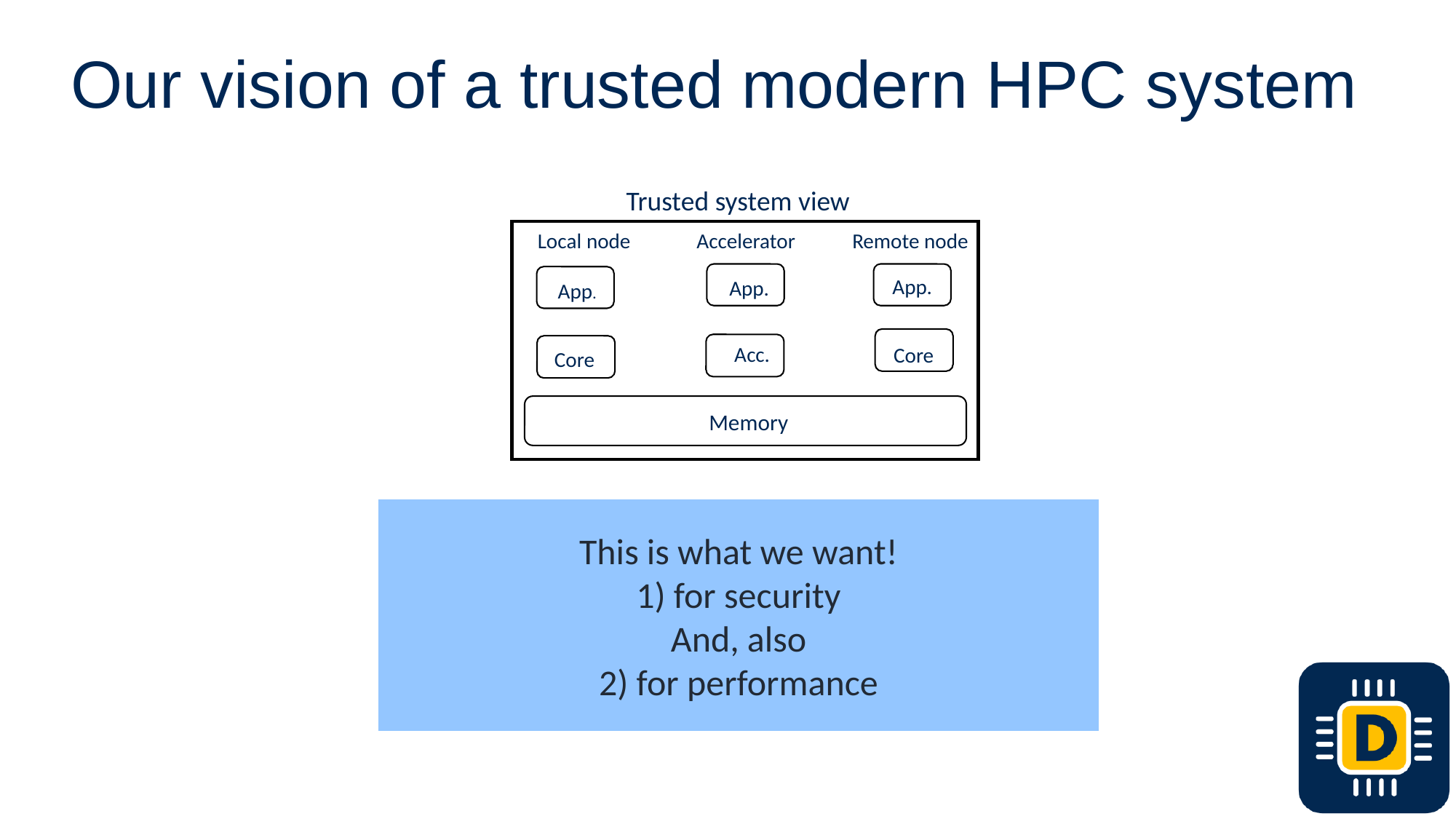

# Our vision of a trusted modern HPC system
Trusted system view

    Local node              Accelerator            Remote node

App.
App.
App.

 Acc.

Core
Core

 Memory
This is what we want!
1) for security
And, also
2) for performance